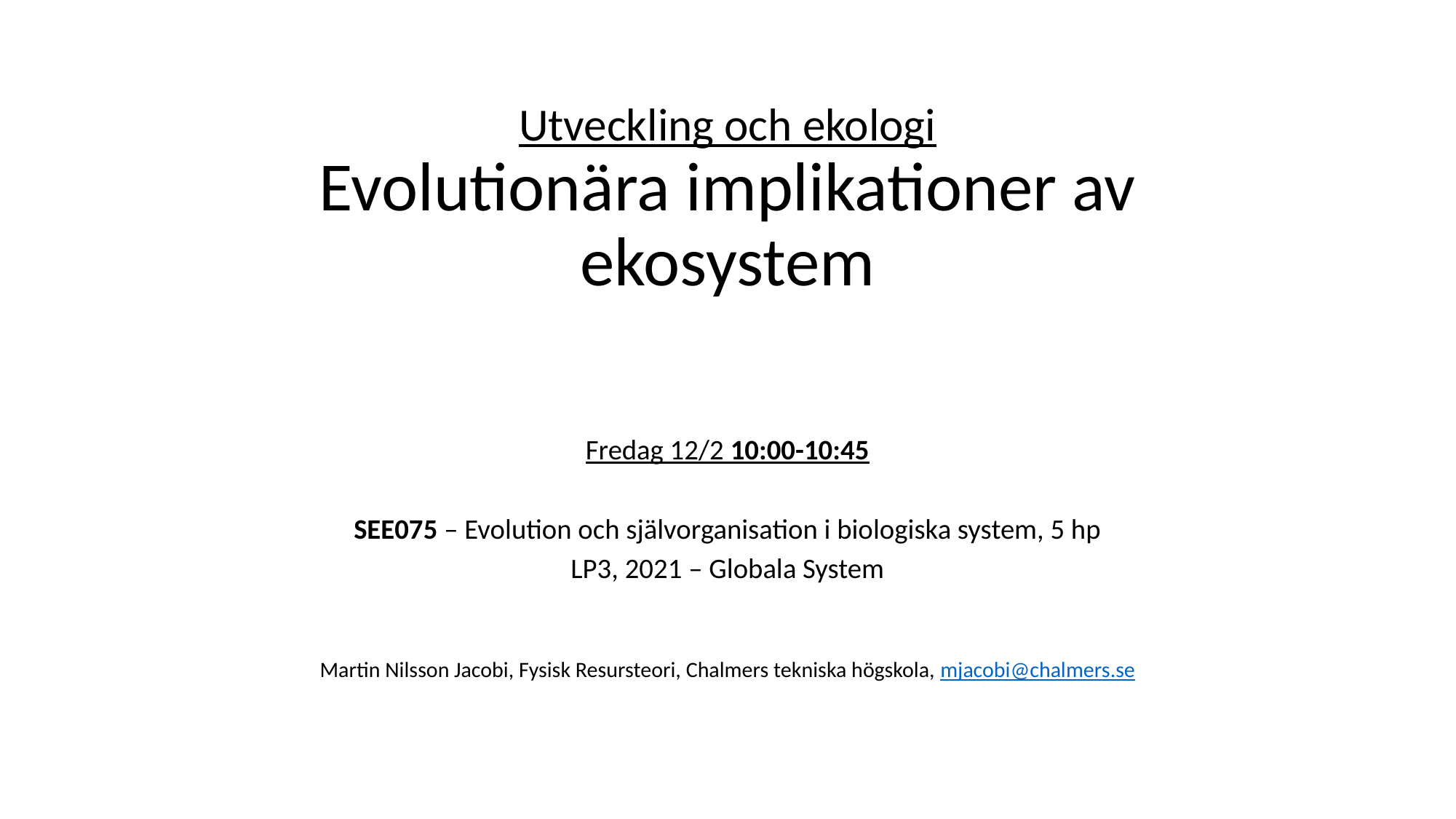

# Utveckling och ekologi Evolutionära implikationer av ekosystem
Fredag 12/2 10:00-10:45

SEE075 – Evolution och självorganisation i biologiska system, 5 hp
LP3, 2021 – Globala System

Martin Nilsson Jacobi, Fysisk Resursteori, Chalmers tekniska högskola, mjacobi@chalmers.se